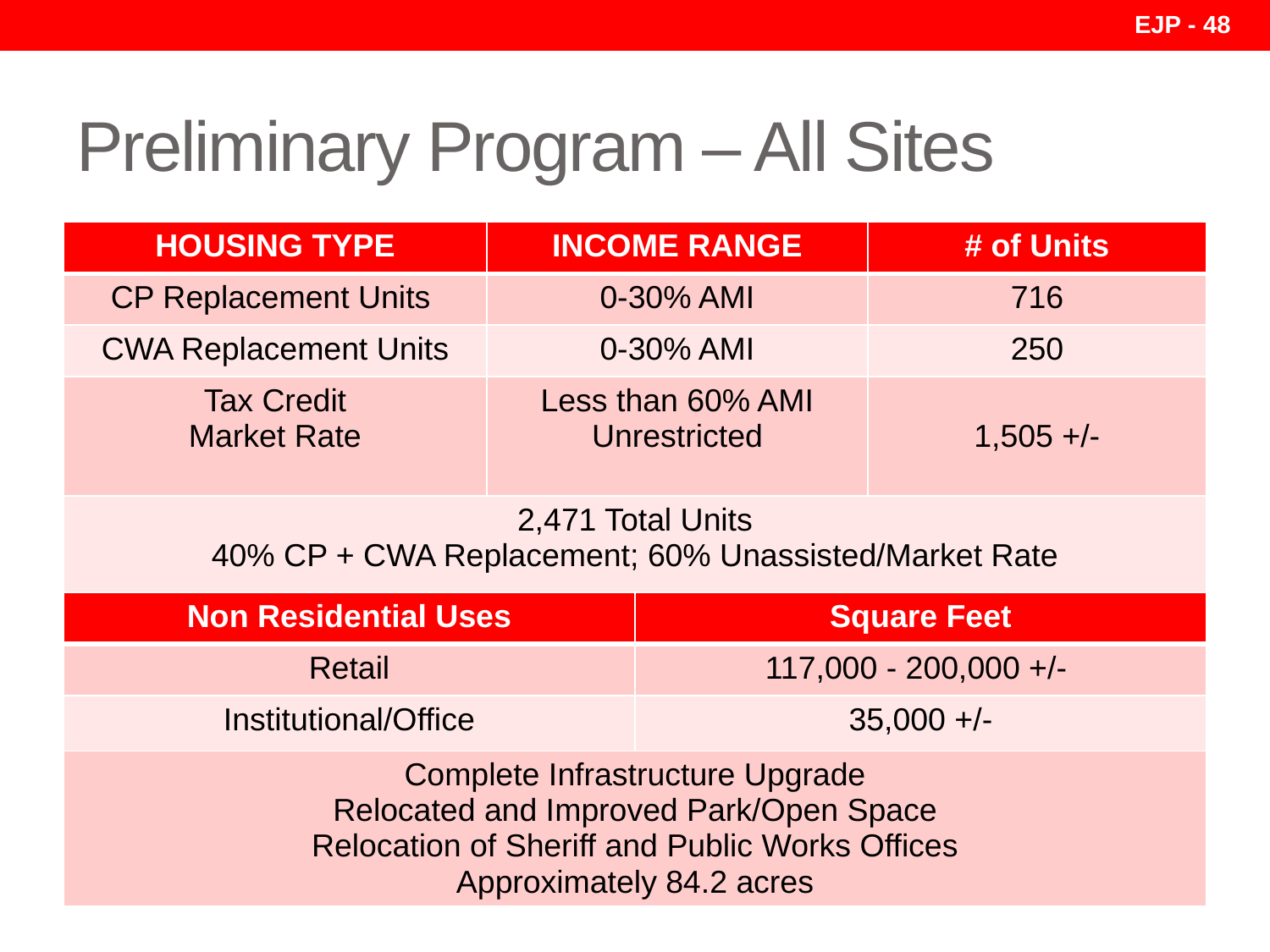

EJP - 48
# Preliminary Program – All Sites
| HOUSING TYPE | INCOME RANGE | # of Units |
| --- | --- | --- |
| CP Replacement Units | 0-30% AMI | 716 |
| CWA Replacement Units | 0-30% AMI | 250 |
| Tax Credit Market Rate | Less than 60% AMI Unrestricted | 1,505 +/- |
| 2,471 Total Units 40% CP + CWA Replacement; 60% Unassisted/Market Rate Phased Demolition of CP and Lenore 1,350 Parking Spaces |  |  |
| Non Residential Uses | Square Feet |
| --- | --- |
| Retail | 117,000 - 200,000 +/- |
| Institutional/Office | 35,000 +/- |
| Complete Infrastructure Upgrade Relocated and Improved Park/Open Space Relocation of Sheriff and Public Works Offices Approximately 84.2 acres |  |